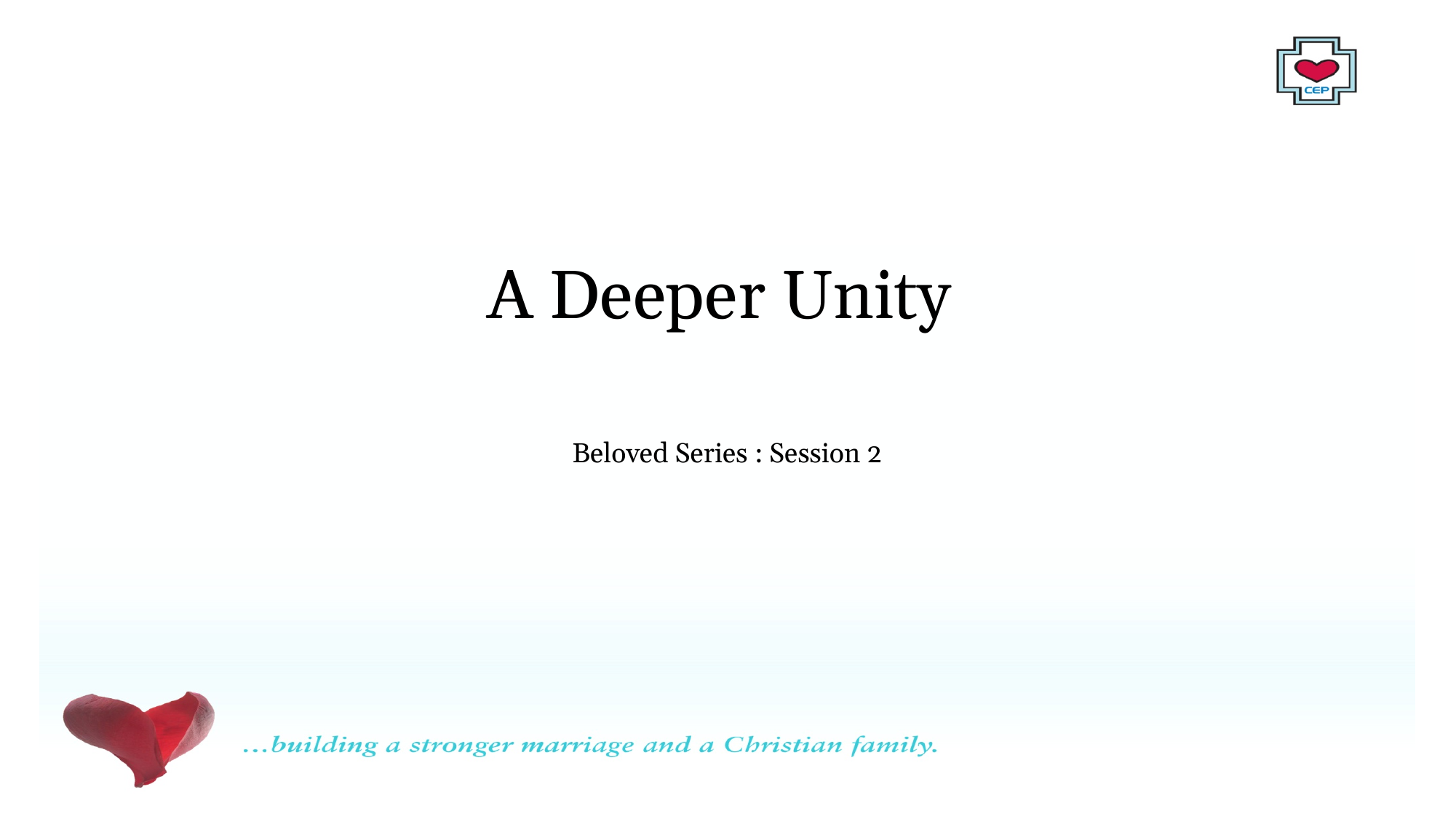

# A Deeper Unity
Beloved Series : Session 2